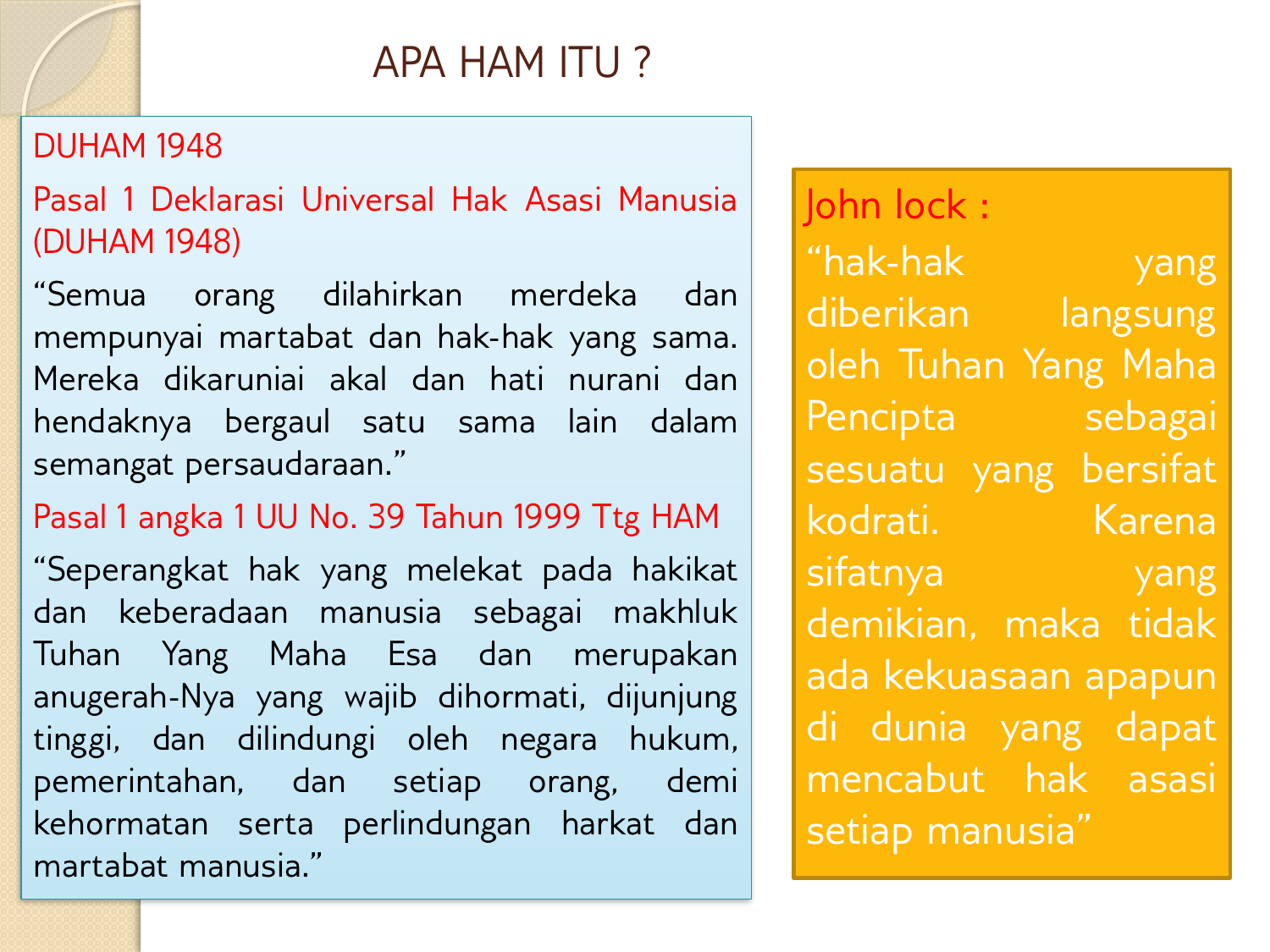

# APA HAM ITU ?
DUHAM 1948
Pasal 1 Deklarasi Universal Hak Asasi Manusia (DUHAM 1948)
“Semua orang dilahirkan merdeka dan mempunyai martabat dan hak-hak yang sama. Mereka dikaruniai akal dan hati nurani dan hendaknya bergaul satu sama lain dalam semangat persaudaraan.”
Pasal 1 angka 1 UU No. 39 Tahun 1999 Ttg HAM
“Seperangkat hak yang melekat pada hakikat dan keberadaan manusia sebagai makhluk Tuhan Yang Maha Esa dan merupakan anugerah-Nya yang wajib dihormati, dijunjung tinggi, dan dilindungi oleh negara hukum, pemerintahan, dan setiap orang, demi kehormatan serta perlindungan harkat dan martabat manusia.”

John lock :
“hak-hak yang diberikan langsung oleh Tuhan Yang Maha Pencipta sebagai sesuatu yang bersifat kodrati. Karena sifatnya yang demikian, maka tidak ada kekuasaan apapun di dunia yang dapat mencabut hak asasi setiap manusia”